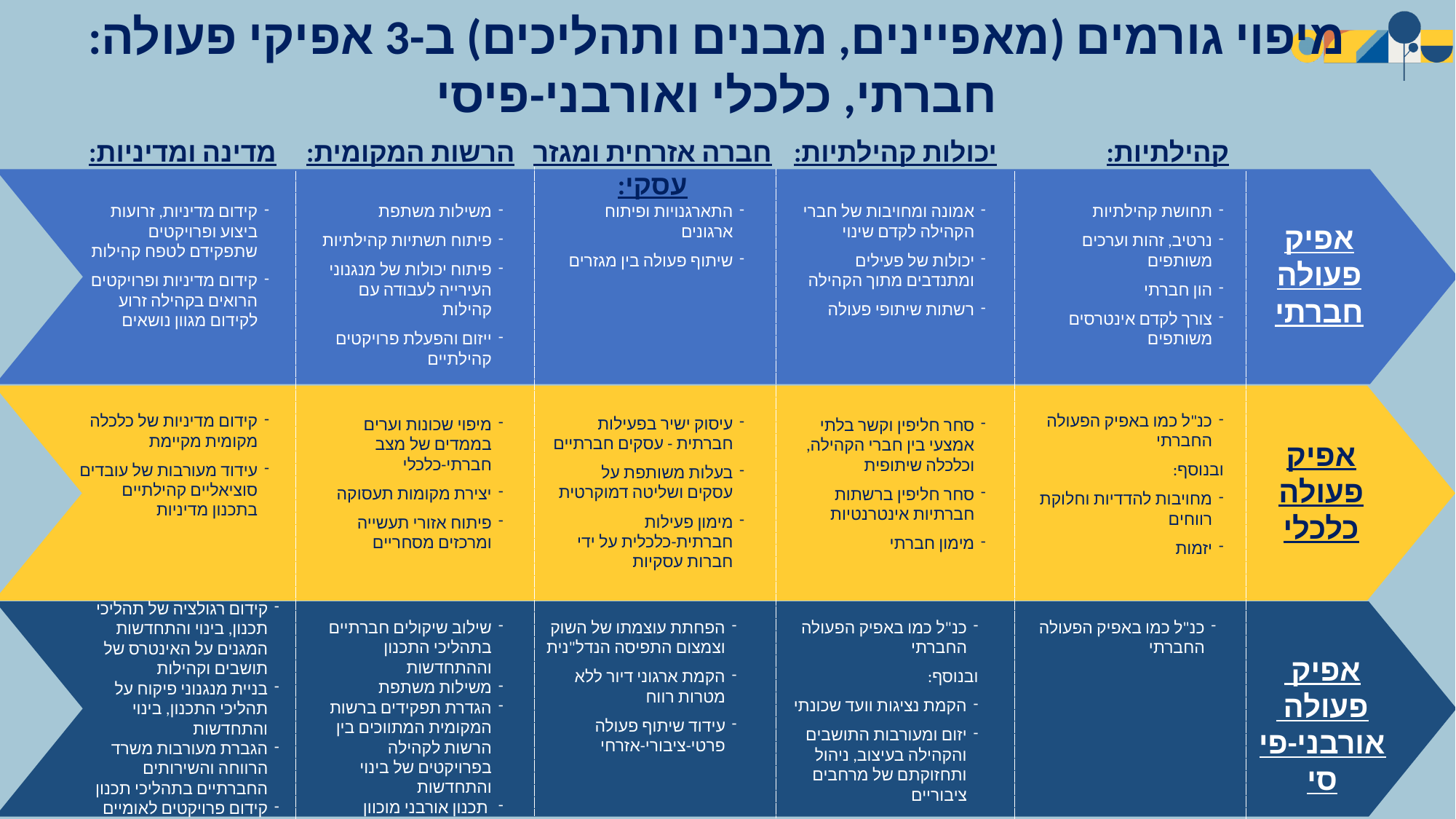

מיפוי גורמים (מאפיינים, מבנים ותהליכים) ב-3 אפיקי פעולה:
חברתי, כלכלי ואורבני-פיסי
מדינה ומדיניות:
הרשות המקומית:
חברה אזרחית ומגזר עסקי:
יכולות קהילתיות:
קהילתיות:

קידום מדיניות, זרועות ביצוע ופרויקטים שתפקידם לטפח קהילות
קידום מדיניות ופרויקטים הרואים בקהילה זרוע לקידום מגוון נושאים
משילות משתפת
פיתוח תשתיות קהילתיות
פיתוח יכולות של מנגנוני העירייה לעבודה עם קהילות
ייזום והפעלת פרויקטים קהילתיים
התארגנויות ופיתוח ארגונים
שיתוף פעולה בין מגזרים
אמונה ומחויבות של חברי הקהילה לקדם שינוי
יכולות של פעילים ומתנדבים מתוך הקהילה
רשתות שיתופי פעולה
תחושת קהילתיות
נרטיב, זהות וערכים משותפים
הון חברתי
צורך לקדם אינטרסים משותפים
אפיק פעולה חברתי

קידום מדיניות של כלכלה מקומית מקיימת
עידוד מעורבות של עובדים סוציאליים קהילתיים בתכנון מדיניות
כנ"ל כמו באפיק הפעולה החברתי
ובנוסף:
מחויבות להדדיות וחלוקת רווחים
יזמות
עיסוק ישיר בפעילות חברתית - עסקים חברתיים
בעלות משותפת על עסקים ושליטה דמוקרטית
מימון פעילות חברתית-כלכלית על ידי חברות עסקיות
מיפוי שכונות וערים בממדים של מצב חברתי-כלכלי
יצירת מקומות תעסוקה
פיתוח אזורי תעשייה ומרכזים מסחריים
סחר חליפין וקשר בלתי אמצעי בין חברי הקהילה,  וכלכלה שיתופית
סחר חליפין ברשתות חברתיות אינטרנטיות
מימון חברתי
אפיק פעולה כלכלי
קידום רגולציה של תהליכי תכנון, בינוי והתחדשות המגנים על האינטרס של תושבים וקהילות
בניית מנגנוני פיקוח על תהליכי התכנון, בינוי והתחדשות
הגברת מעורבות משרד הרווחה והשירותים החברתיים בתהליכי תכנון
קידום פרויקטים לאומיים כמו: דיור ציבורי ודיור בר-השגה

שילוב שיקולים חברתיים בתהליכי התכנון וההתחדשות
משילות משתפת
הגדרת תפקידים ברשות המקומית המתווכים בין הרשות לקהילה בפרויקטים של בינוי והתחדשות
 תכנון אורבני מוכוון קהילתיות וקיימות
הפחתת עוצמתו של השוק וצמצום התפיסה הנדל"נית
הקמת ארגוני דיור ללא מטרות רווח
עידוד שיתוף פעולה פרטי-ציבורי-אזרחי
כנ"ל כמו באפיק הפעולה החברתי
ובנוסף:
הקמת נציגות וועד שכונתי
יזום ומעורבות התושבים והקהילה בעיצוב, ניהול ותחזוקתם של מרחבים ציבוריים
כנ"ל כמו באפיק הפעולה החברתי
אפיק
פעולה
אורבני-פיסי